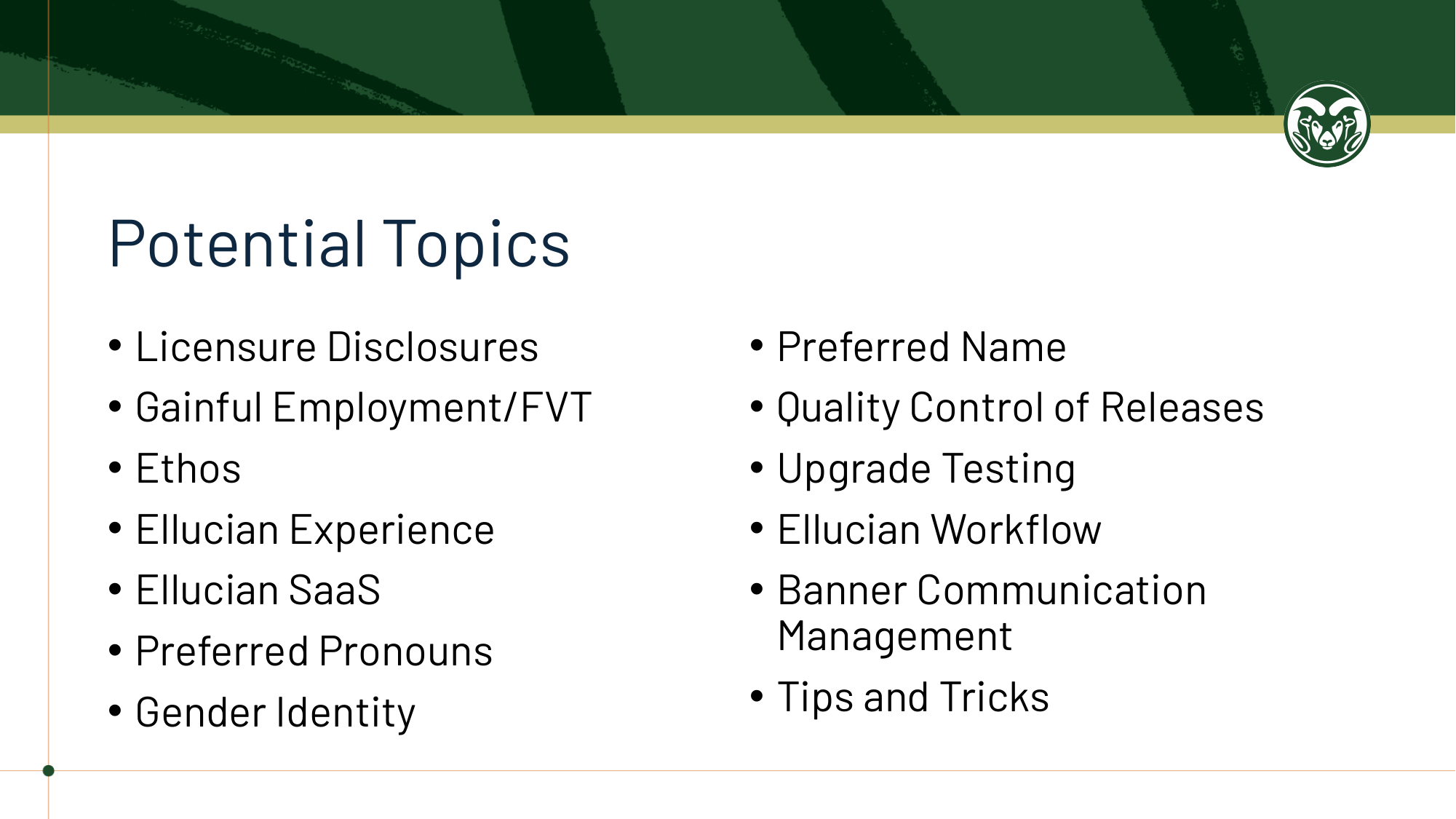

# Potential Topics
Licensure Disclosures
Gainful Employment/FVT
Ethos
Ellucian Experience
Ellucian SaaS
Preferred Pronouns
Gender Identity
Preferred Name
Quality Control of Releases
Upgrade Testing
Ellucian Workflow
Banner Communication Management
Tips and Tricks